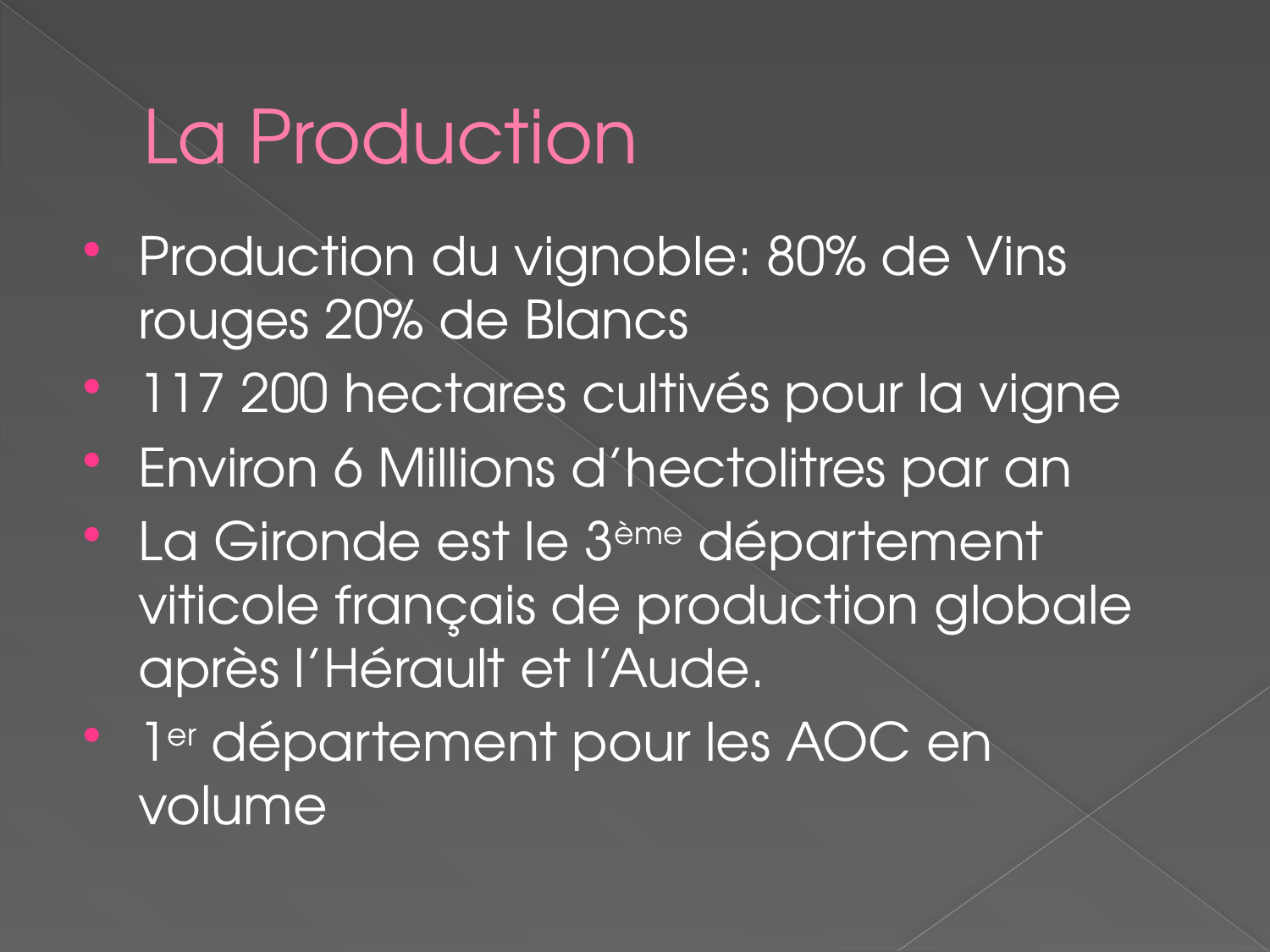

# La Production
Production du vignoble: 80% de Vins rouges 20% de Blancs
117 200 hectares cultivés pour la vigne
Environ 6 Millions d’hectolitres par an
La Gironde est le 3ème département viticole français de production globale après l’Hérault et l’Aude.
1er département pour les AOC en volume